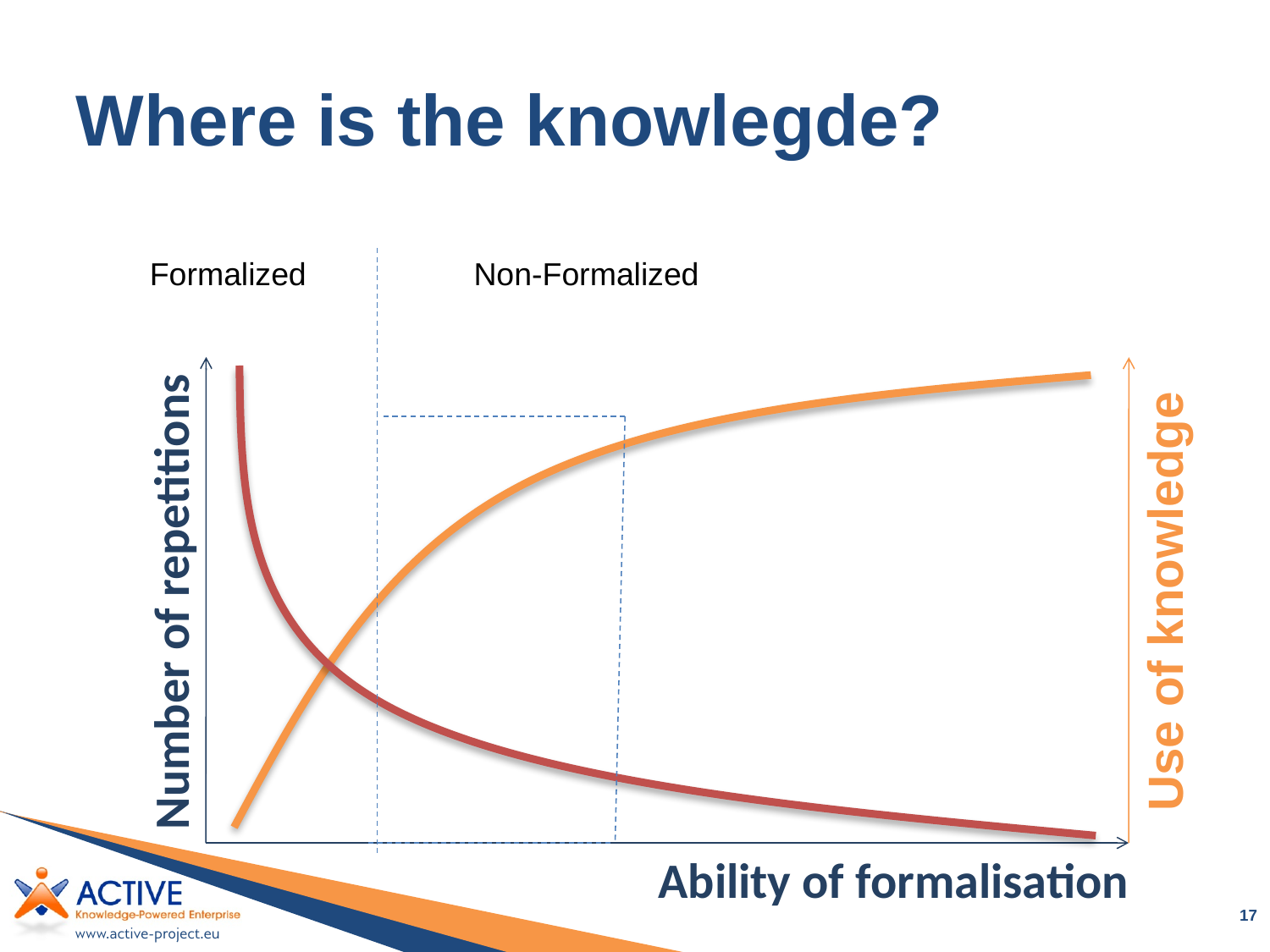

# Where is the knowlegde?
Formalized
Non-Formalized

Use of knowledge

Number of repetitions
Ability of formalisation
17